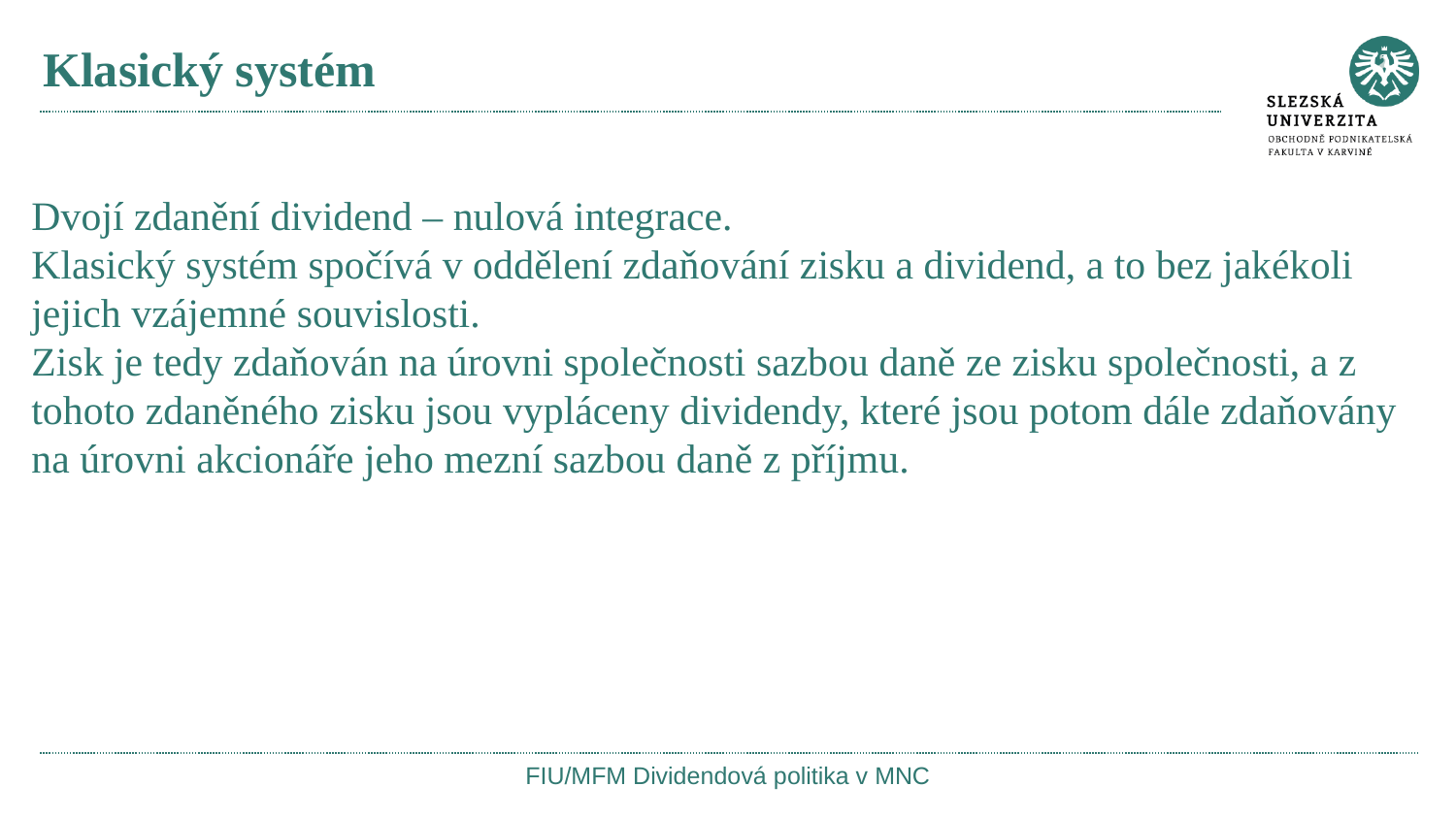

# Klasický systém

Dvojí zdanění dividend – nulová integrace.
Klasický systém spočívá v oddělení zdaňování zisku a dividend, a to bez jakékoli jejich vzájemné souvislosti.
Zisk je tedy zdaňován na úrovni společnosti sazbou daně ze zisku společnosti, a z tohoto zdaněného zisku jsou vypláceny dividendy, které jsou potom dále zdaňovány na úrovni akcionáře jeho mezní sazbou daně z příjmu.

FIU/MFM Dividendová politika v MNC